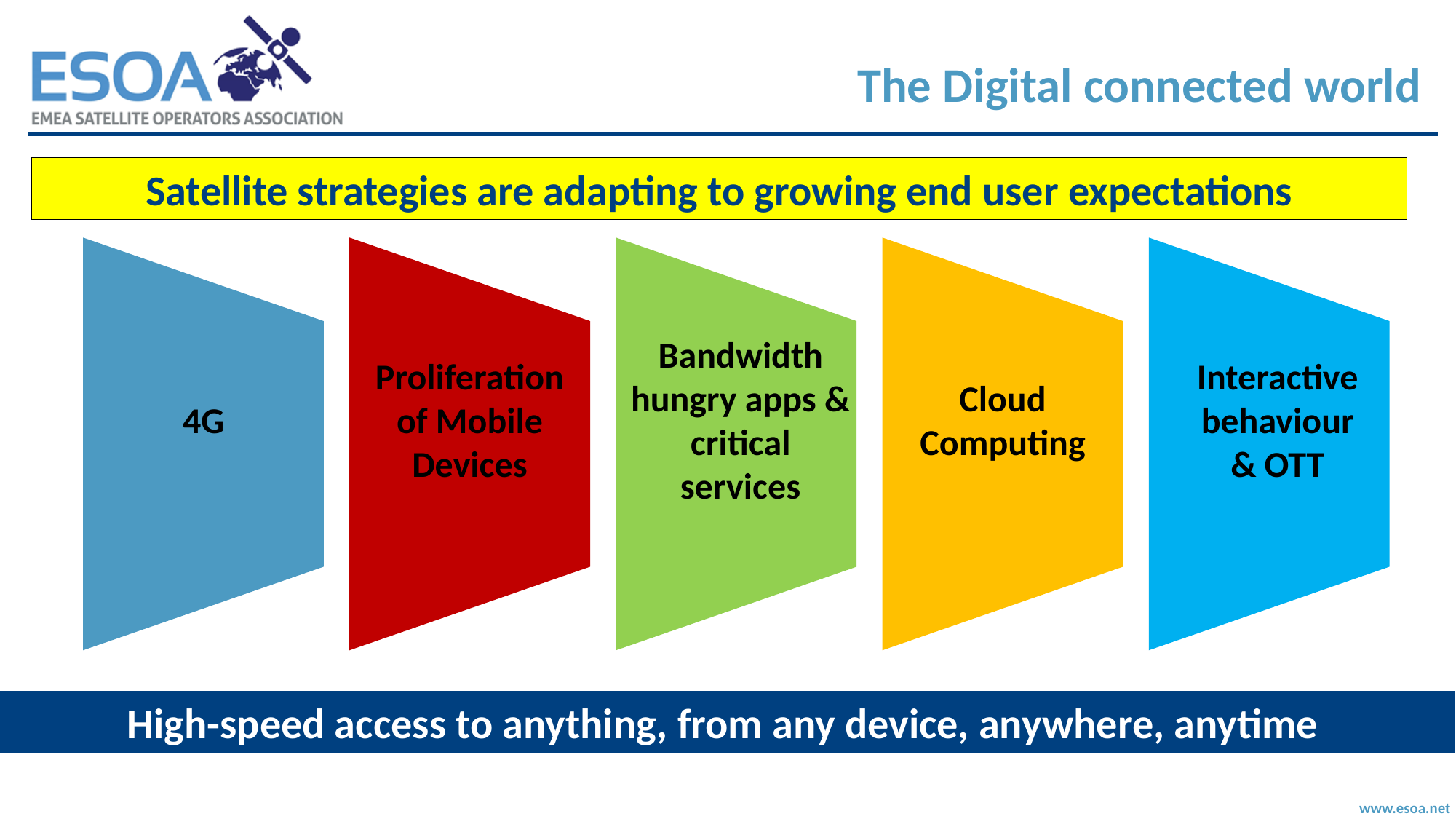

The Digital connected world
Satellite strategies are adapting to growing end user expectations

Bandwidth hungry apps & critical services
Proliferation of Mobile Devices
Interactive behaviour & OTT
Cloud Computing
4G
High-speed access to anything, from any device, anywhere, anytime